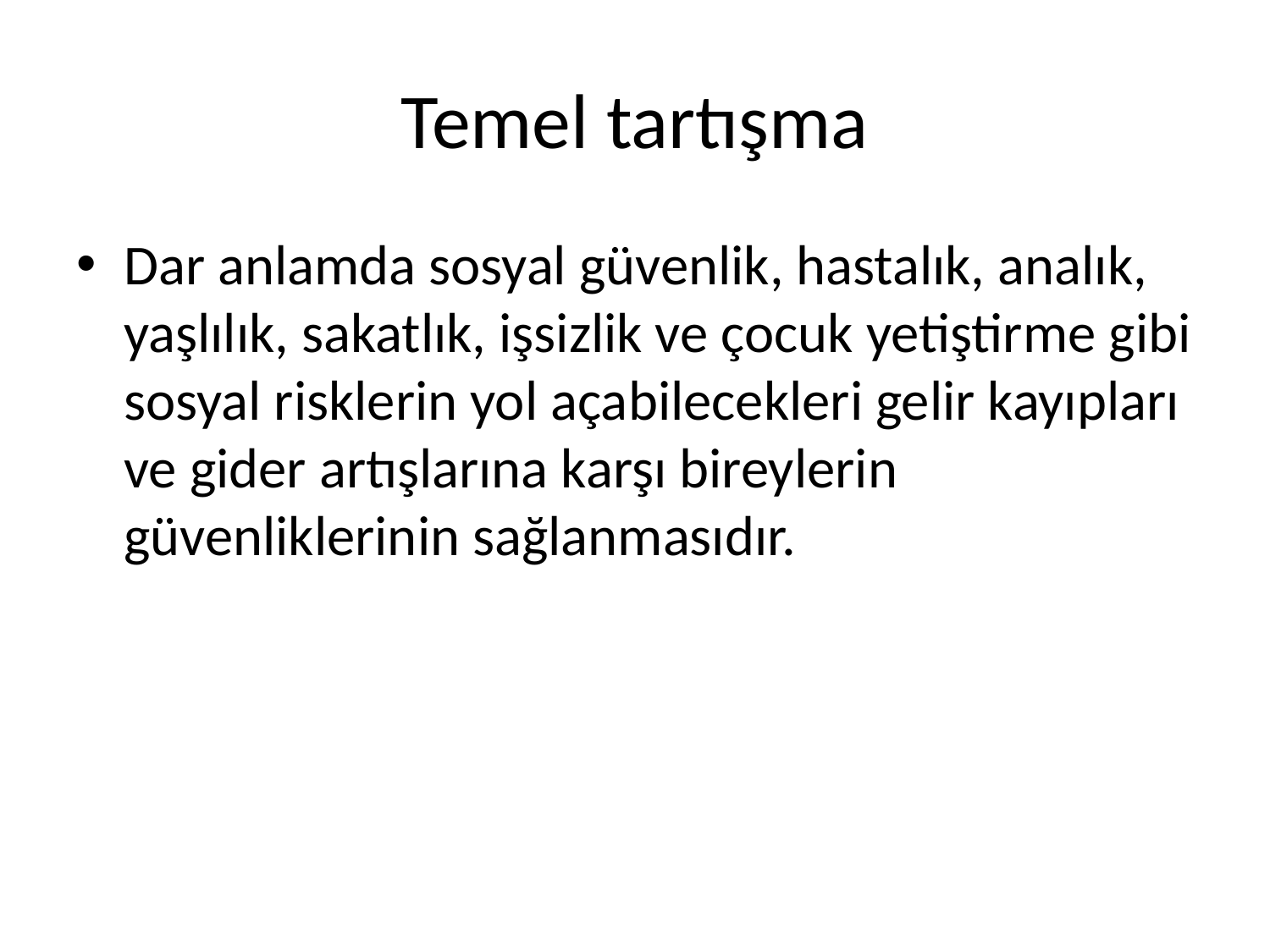

# Temel tartışma
Dar anlamda sosyal güvenlik, hastalık, analık, yaşlılık, sakatlık, işsizlik ve çocuk yetiştirme gibi sosyal risklerin yol açabilecekleri gelir kayıpları ve gider artışlarına karşı bireylerin güvenliklerinin sağlanmasıdır.